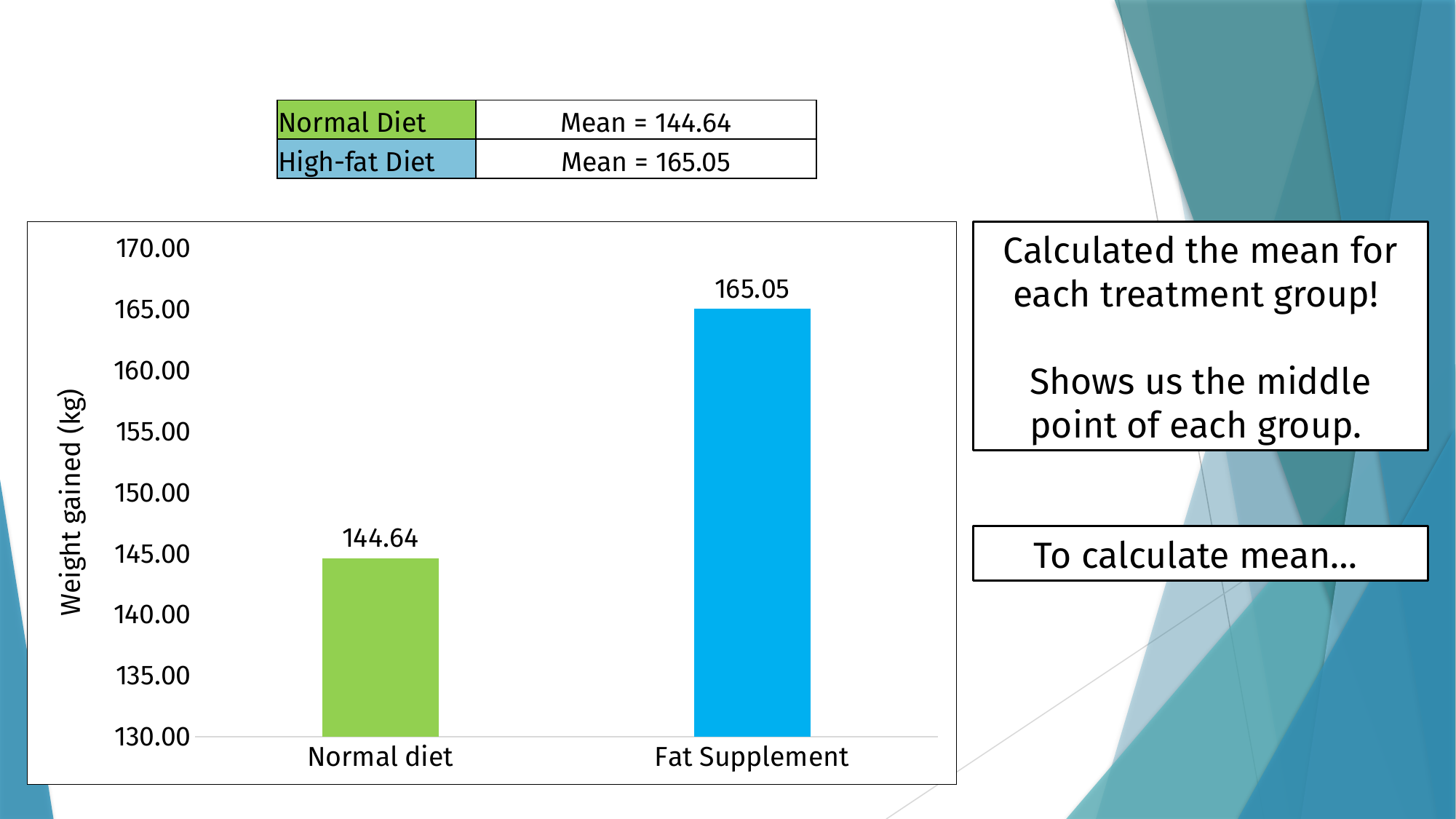

| Normal Diet | Mean = 144.64 |
| --- | --- |
| High-fat Diet | Mean = 165.05 |

### Chart

| Category | Mean |
|---|---|
| Normal diet | 144.63624999999996 |
| Fat Supplement | 165.045 |
Calculated the mean for each treatment group!

Shows us the middle point of each group.
To calculate mean…